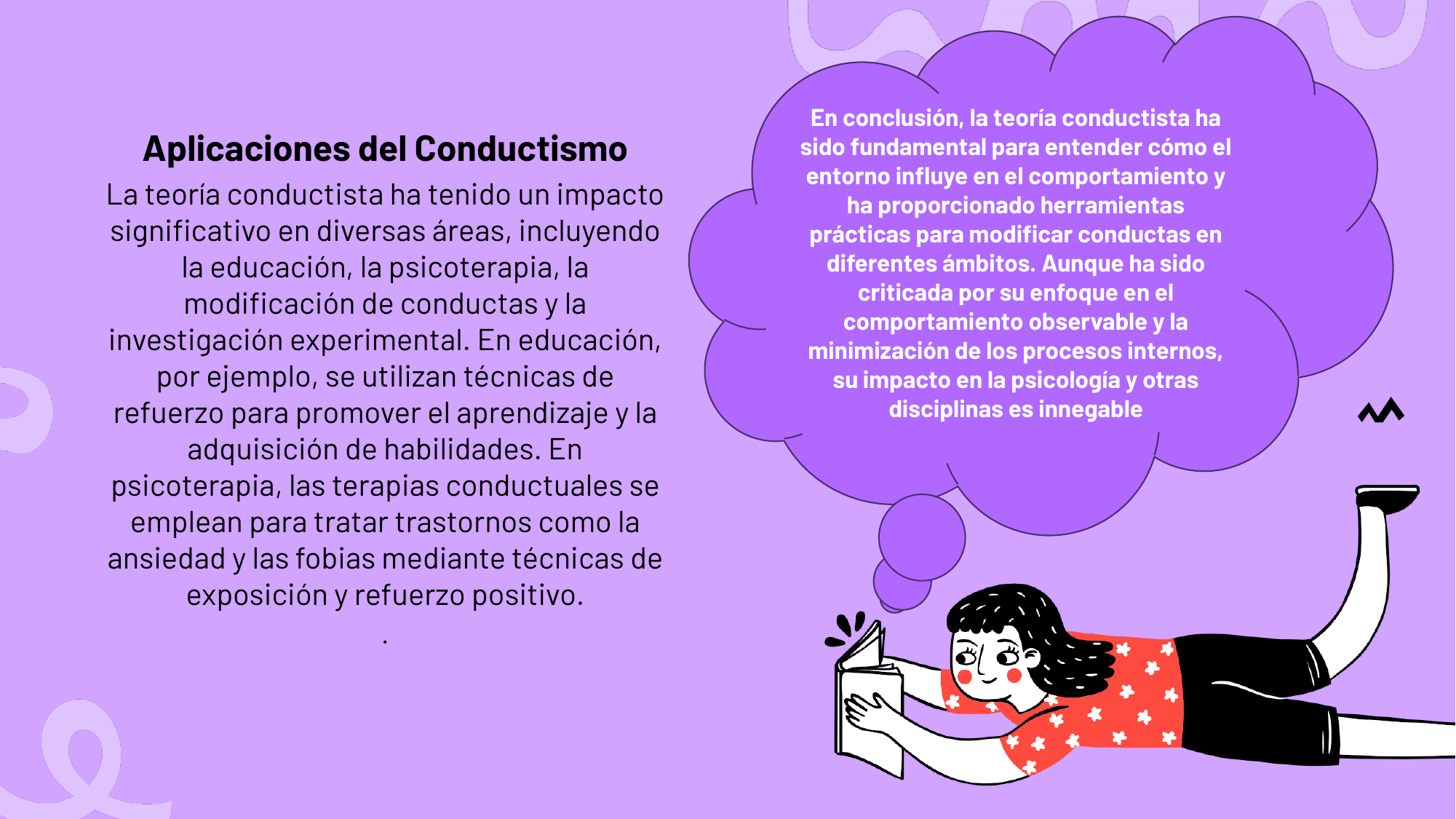

En conclusión, la teoría conductista ha sido fundamental para entender cómo el entorno influye en el comportamiento y ha proporcionado herramientas prácticas para modificar conductas en diferentes ámbitos. Aunque ha sido criticada por su enfoque en el comportamiento observable y la minimización de los procesos internos, su impacto en la psicología y otras disciplinas es innegable
Aplicaciones del Conductismo
La teoría conductista ha tenido un impacto significativo en diversas áreas, incluyendo la educación, la psicoterapia, la modificación de conductas y la investigación experimental. En educación, por ejemplo, se utilizan técnicas de refuerzo para promover el aprendizaje y la adquisición de habilidades. En psicoterapia, las terapias conductuales se emplean para tratar trastornos como la ansiedad y las fobias mediante técnicas de exposición y refuerzo positivo.
.